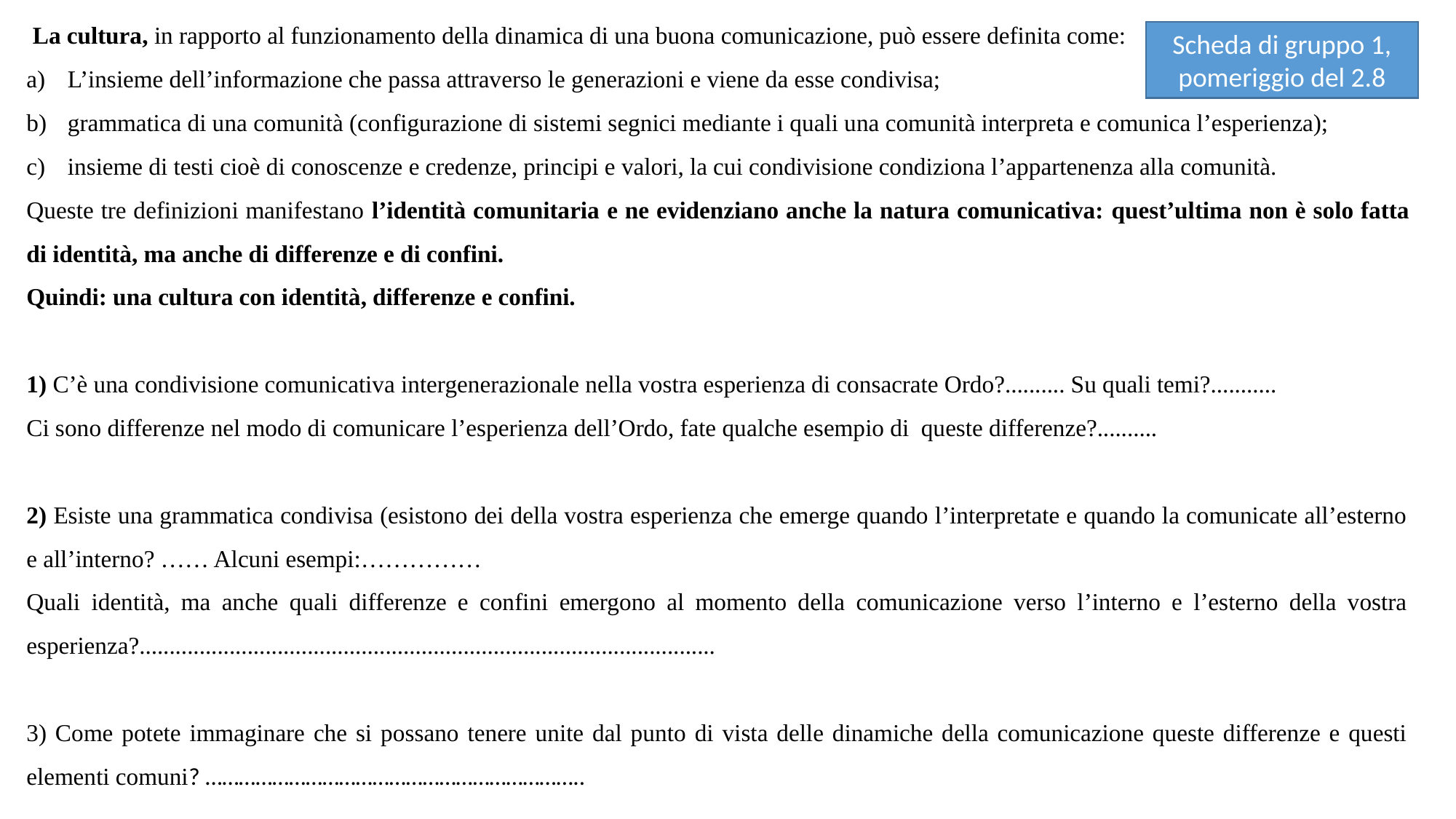

La cultura, in rapporto al funzionamento della dinamica di una buona comunicazione, può essere definita come:
L’insieme dell’informazione che passa attraverso le generazioni e viene da esse condivisa;
grammatica di una comunità (configurazione di sistemi segnici mediante i quali una comunità interpreta e comunica l’esperienza);
insieme di testi cioè di conoscenze e credenze, principi e valori, la cui condivisione condiziona l’appartenenza alla comunità.
Queste tre definizioni manifestano l’identità comunitaria e ne evidenziano anche la natura comunicativa: quest’ultima non è solo fatta di identità, ma anche di differenze e di confini.
Quindi: una cultura con identità, differenze e confini.

1) C’è una condivisione comunicativa intergenerazionale nella vostra esperienza di consacrate Ordo?.......... Su quali temi?...........
Ci sono differenze nel modo di comunicare l’esperienza dell’Ordo, fate qualche esempio di  queste differenze?..........

2) Esiste una grammatica condivisa (esistono dei della vostra esperienza che emerge quando l’interpretate e quando la comunicate all’esterno e all’interno? …… Alcuni esempi:……………
Quali identità, ma anche quali differenze e confini emergono al momento della comunicazione verso l’interno e l’esterno della vostra esperienza?................................................................................................

3) Come potete immaginare che si possano tenere unite dal punto di vista delle dinamiche della comunicazione queste differenze e questi elementi comuni? …………………………………………………………..

Scheda di gruppo 1, pomeriggio del 2.8